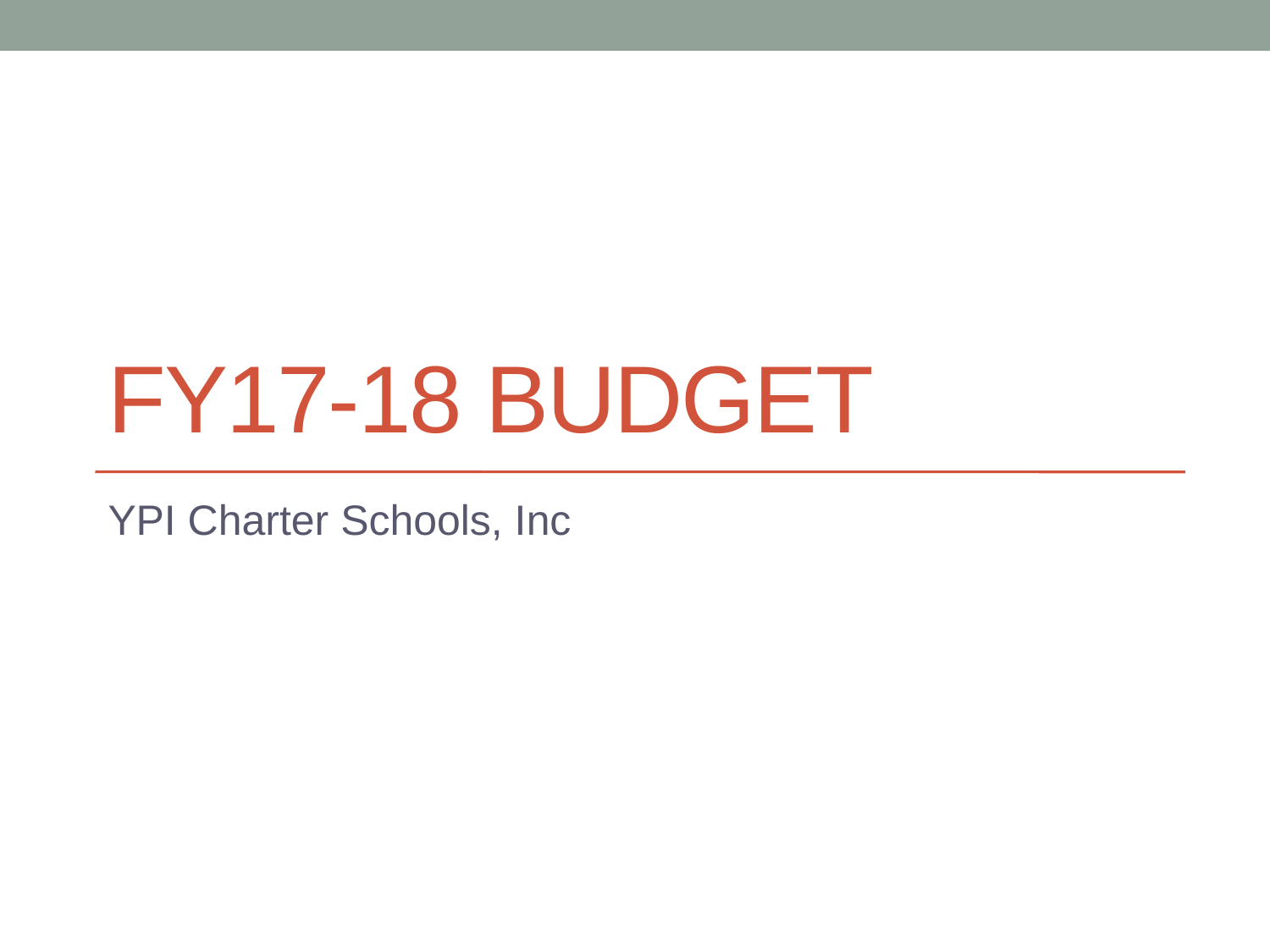

# FY17-18 budget
YPI Charter Schools, Inc